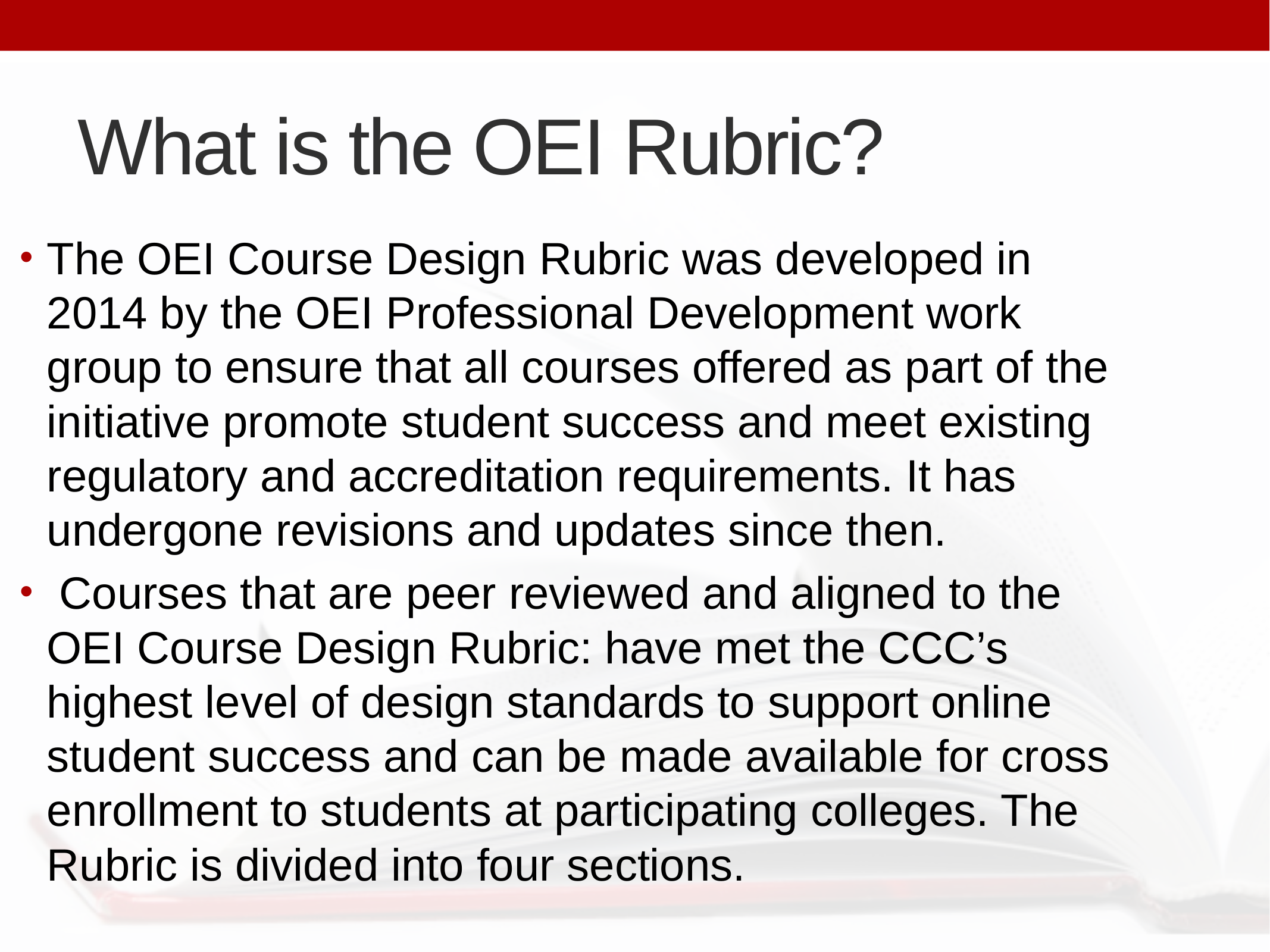

# What is the OEI Rubric?
The OEI Course Design Rubric was developed in 2014 by the OEI Professional Development work group to ensure that all courses offered as part of the initiative promote student success and meet existing regulatory and accreditation requirements. It has undergone revisions and updates since then.
 Courses that are peer reviewed and aligned to the OEI Course Design Rubric: have met the CCC’s highest level of design standards to support online student success and can be made available for cross enrollment to students at participating colleges. The Rubric is divided into four sections.